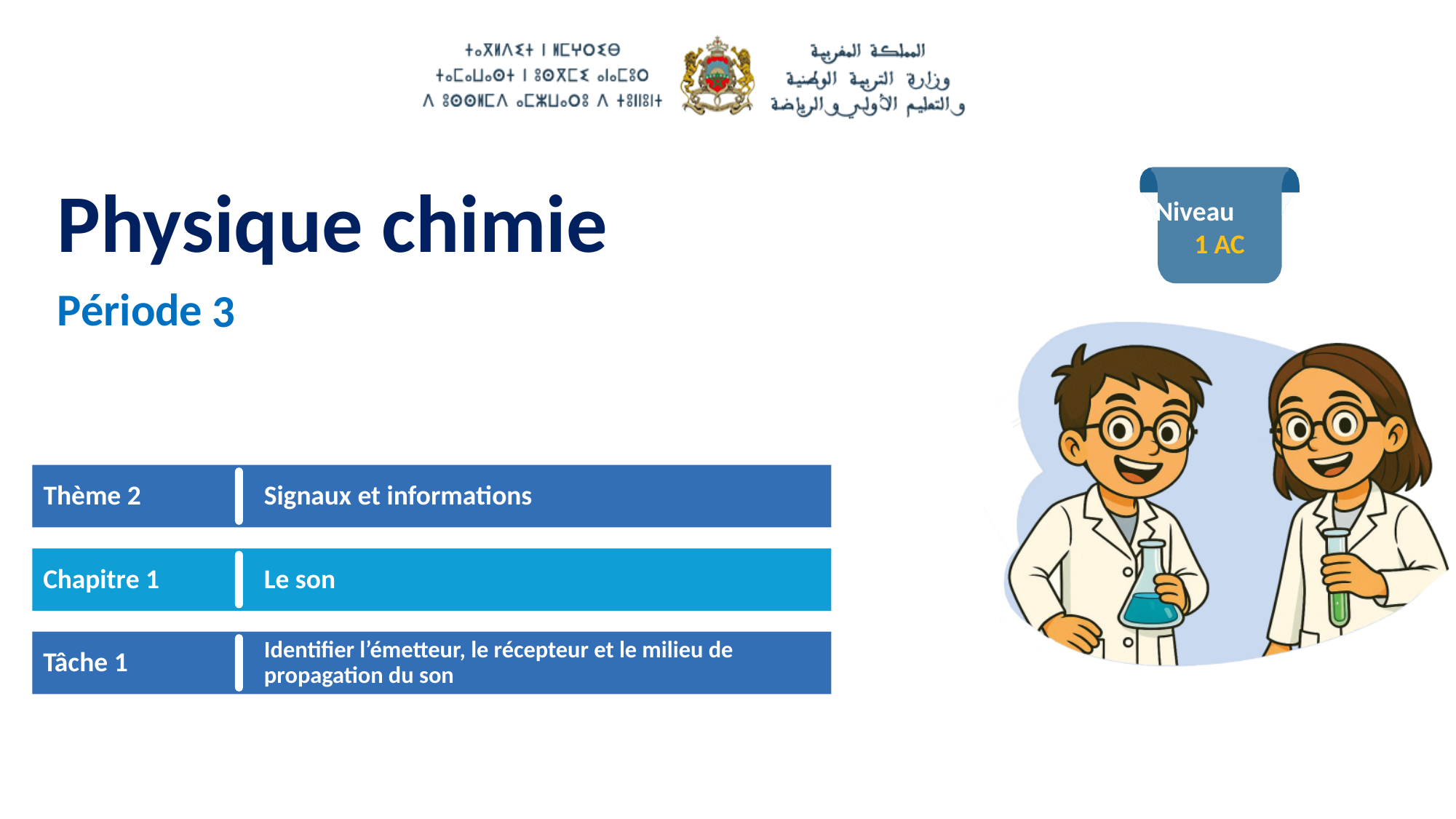

1 AC
3
Thème 2
Signaux et informations
Chapitre 1
Le son
Tâche 1
Identifier l’émetteur, le récepteur et le milieu de propagation du son